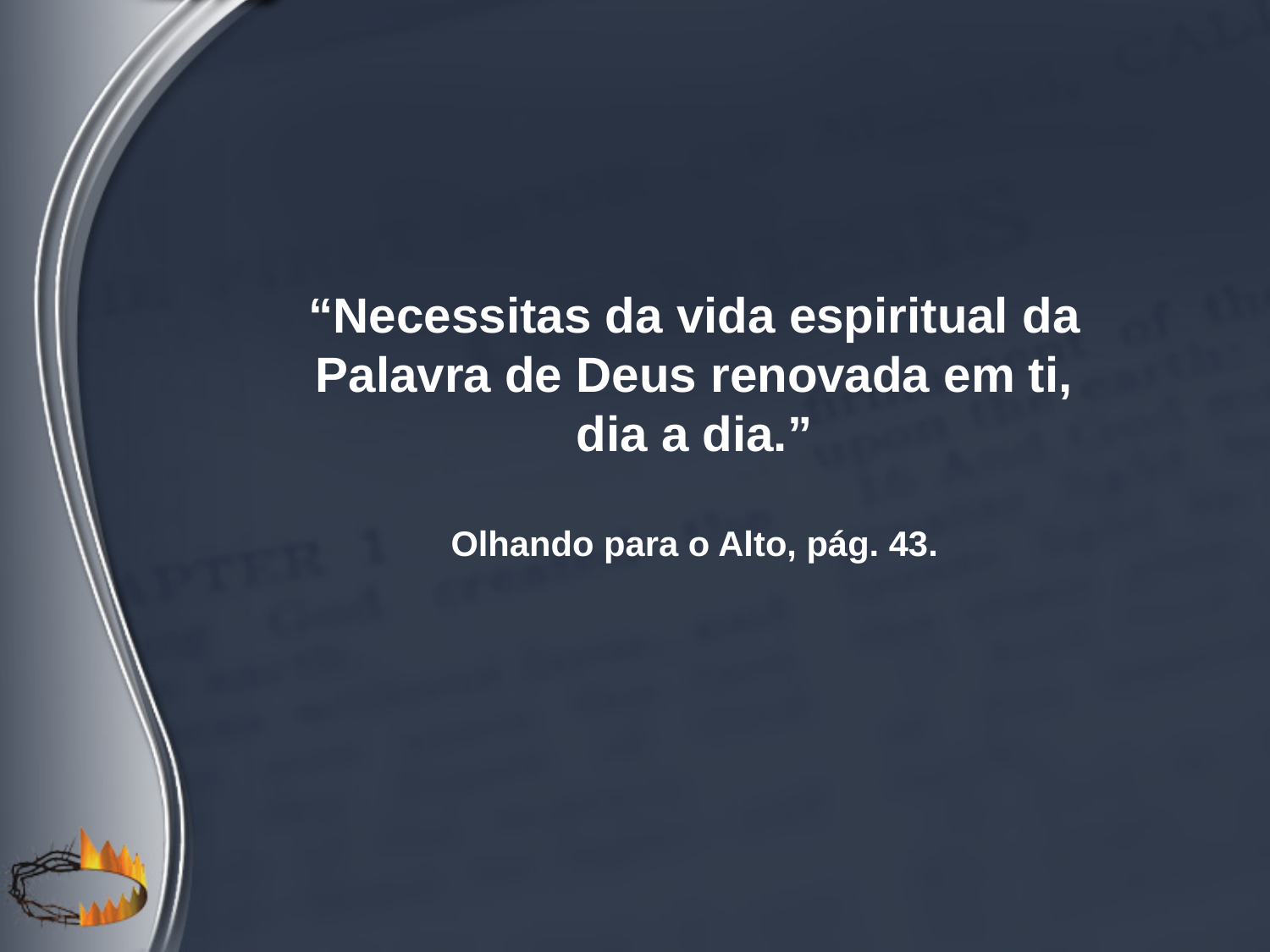

“Necessitas da vida espiritual da Palavra de Deus renovada em ti, dia a dia.”

Olhando para o Alto, pág. 43.